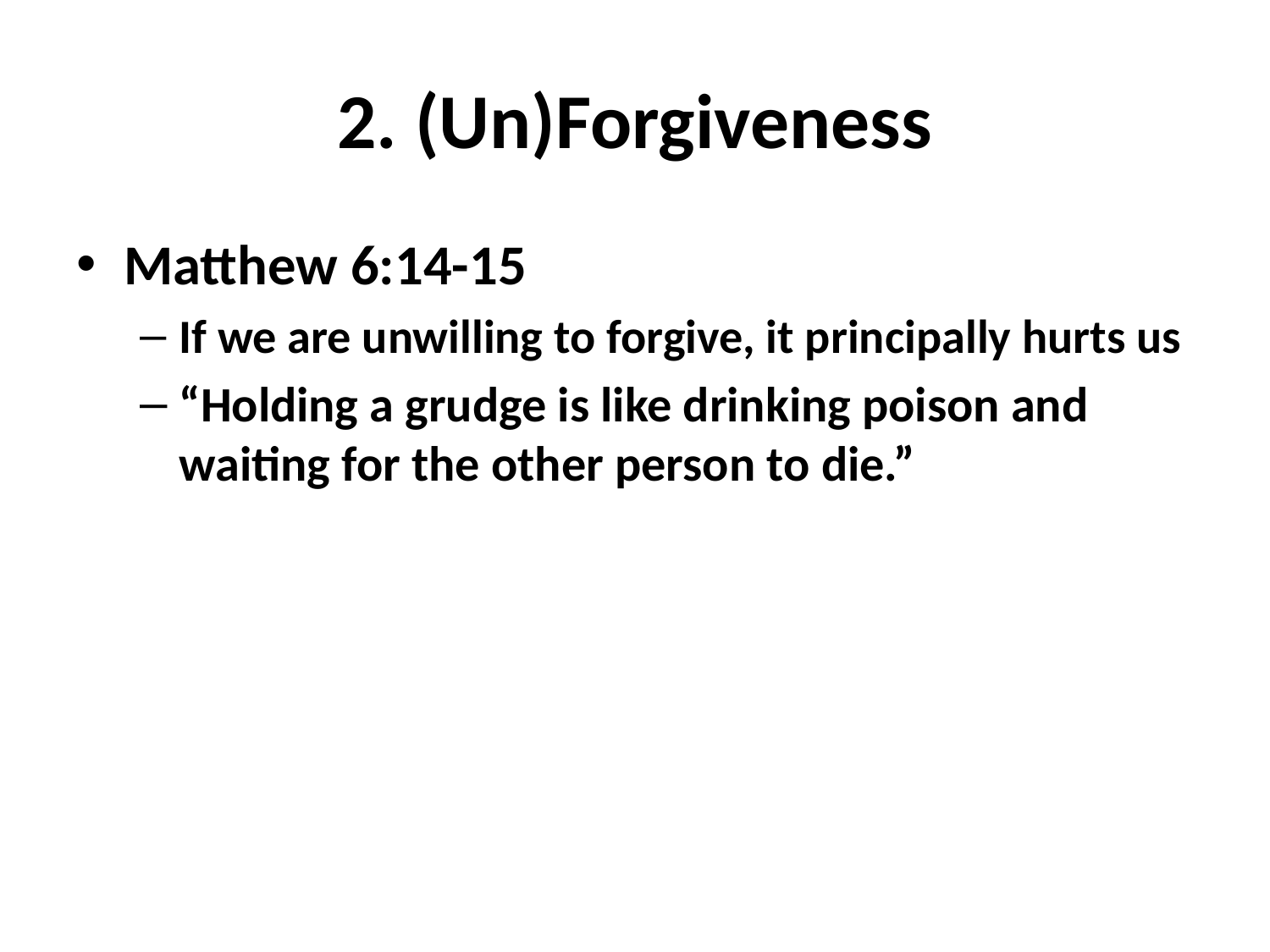

# 2. (Un)Forgiveness
Matthew 6:14-15
If we are unwilling to forgive, it principally hurts us
“Holding a grudge is like drinking poison and waiting for the other person to die.”